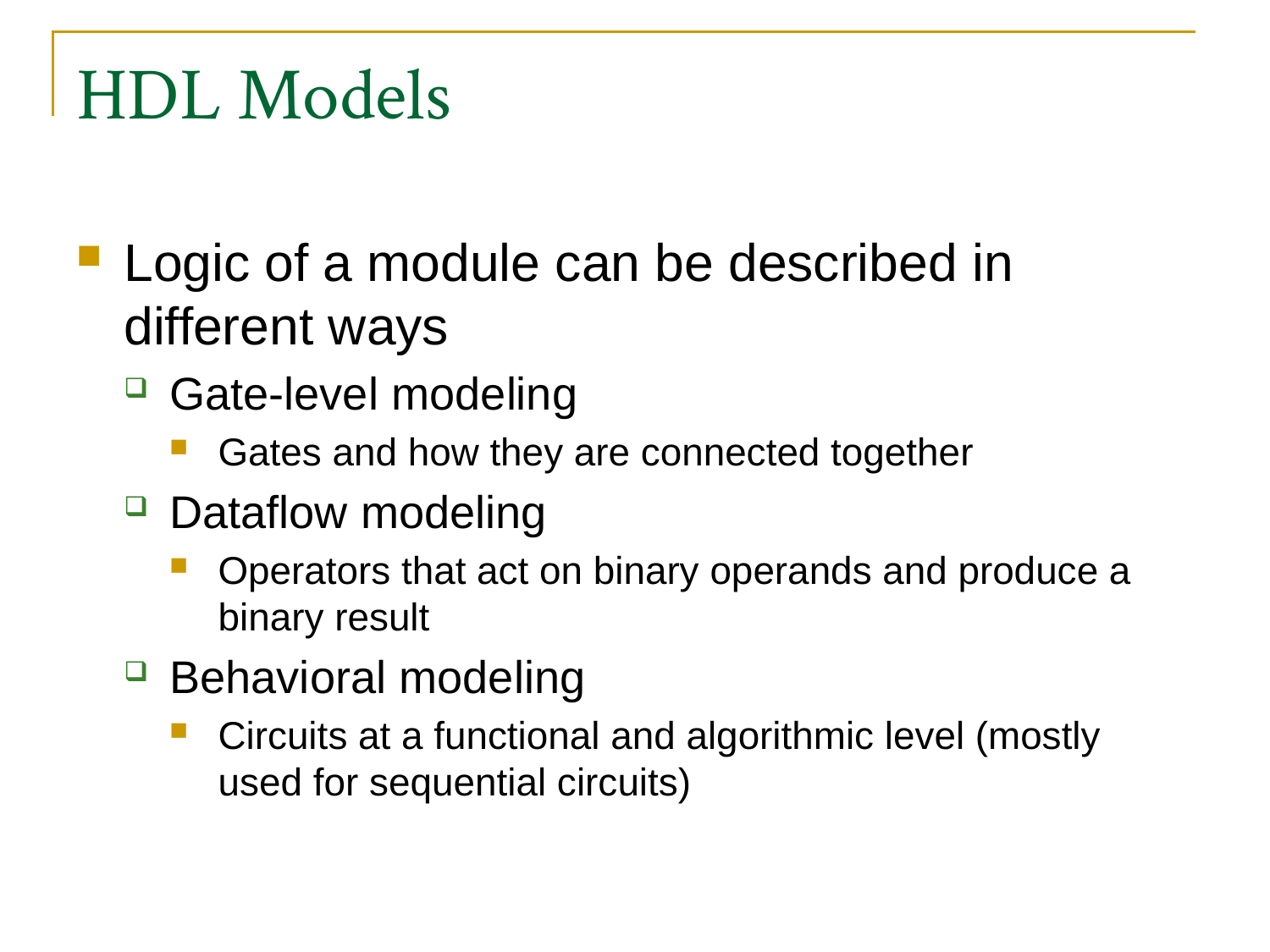

# HDL Models
Logic of a module can be described in different ways
Gate-level modeling
Gates and how they are connected together
Dataflow modeling
Operators that act on binary operands and produce a binary result
Behavioral modeling
Circuits at a functional and algorithmic level (mostly used for sequential circuits)